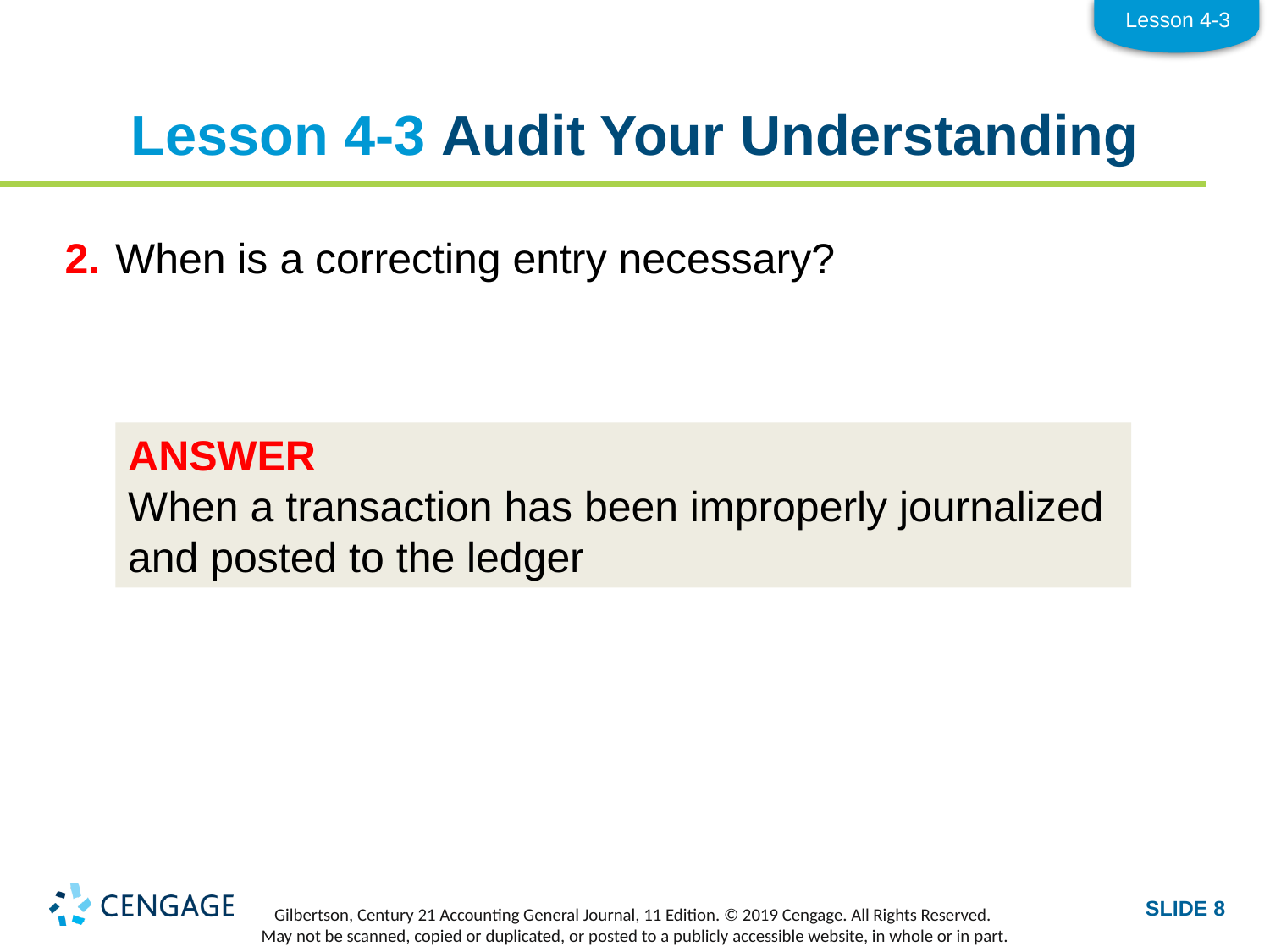

Lesson 4-3

# Lesson 4-3 Audit Your Understanding
2.	When is a correcting entry necessary?
ANSWER
When a transaction has been improperly journalized and posted to the ledger
SLIDE 8